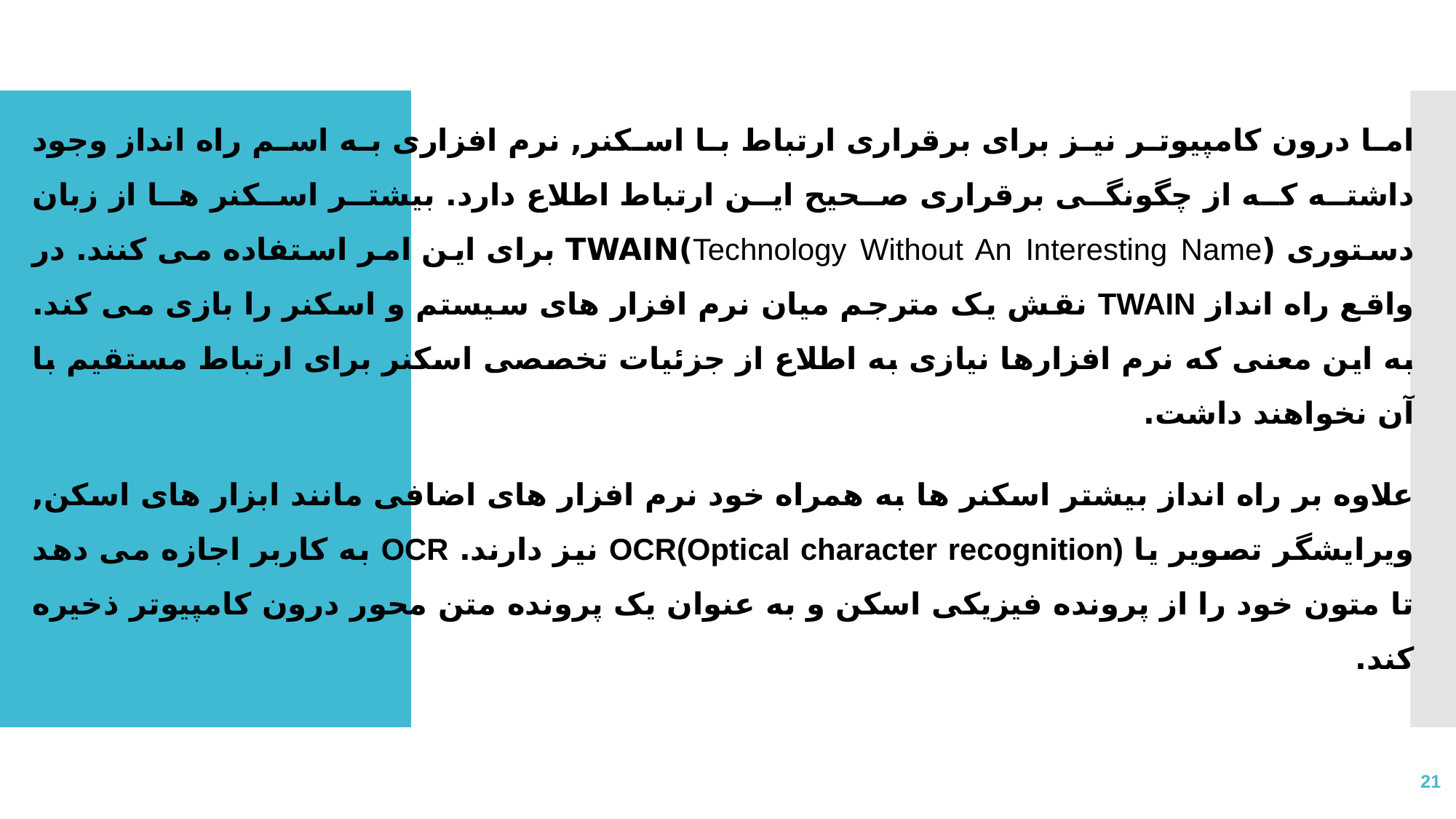

اما درون کامپیوتر نیز برای برقراری ارتباط با اسکنر, نرم افزاری به اسم راه انداز وجود داشته که از چگونگی برقراری صحیح این ارتباط اطلاع دارد. بیشتر اسکنر ها از زبان دستوری (Technology Without An Interesting Name)TWAIN برای این امر استفاده می کنند. در واقع راه انداز TWAIN نقش یک مترجم میان نرم افزار های سیستم و اسکنر را بازی می کند. به این معنی که نرم افزارها نیازی به اطلاع از جزئیات تخصصی اسکنر برای ارتباط مستقیم با آن نخواهند داشت.
علاوه بر راه انداز بیشتر اسکنر ها به همراه خود نرم افزار های اضافی مانند ابزار های اسکن, ویرایشگر تصویر یا OCR(Optical character recognition) نیز دارند. OCR به کاربر اجازه می دهد تا متون خود را از پرونده فیزیکی اسکن و به عنوان یک پرونده متن محور درون کامپیوتر ذخیره کند.
21